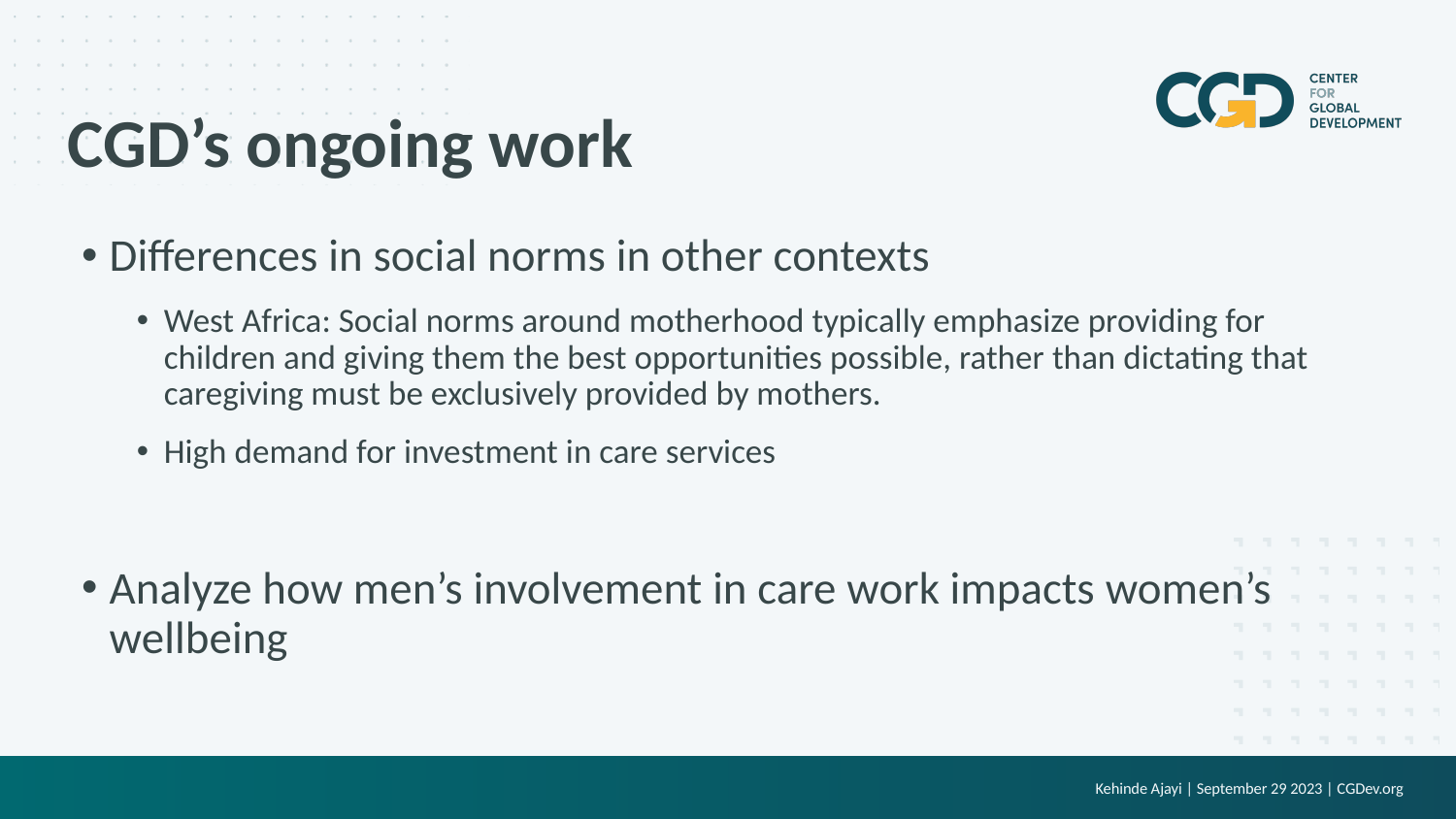

# CGD’s ongoing work
Differences in social norms in other contexts
West Africa: Social norms around motherhood typically emphasize providing for children and giving them the best opportunities possible, rather than dictating that caregiving must be exclusively provided by mothers.
High demand for investment in care services

Analyze how men’s involvement in care work impacts women’s wellbeing
Kehinde Ajayi | September 29 2023 | CGDev.org